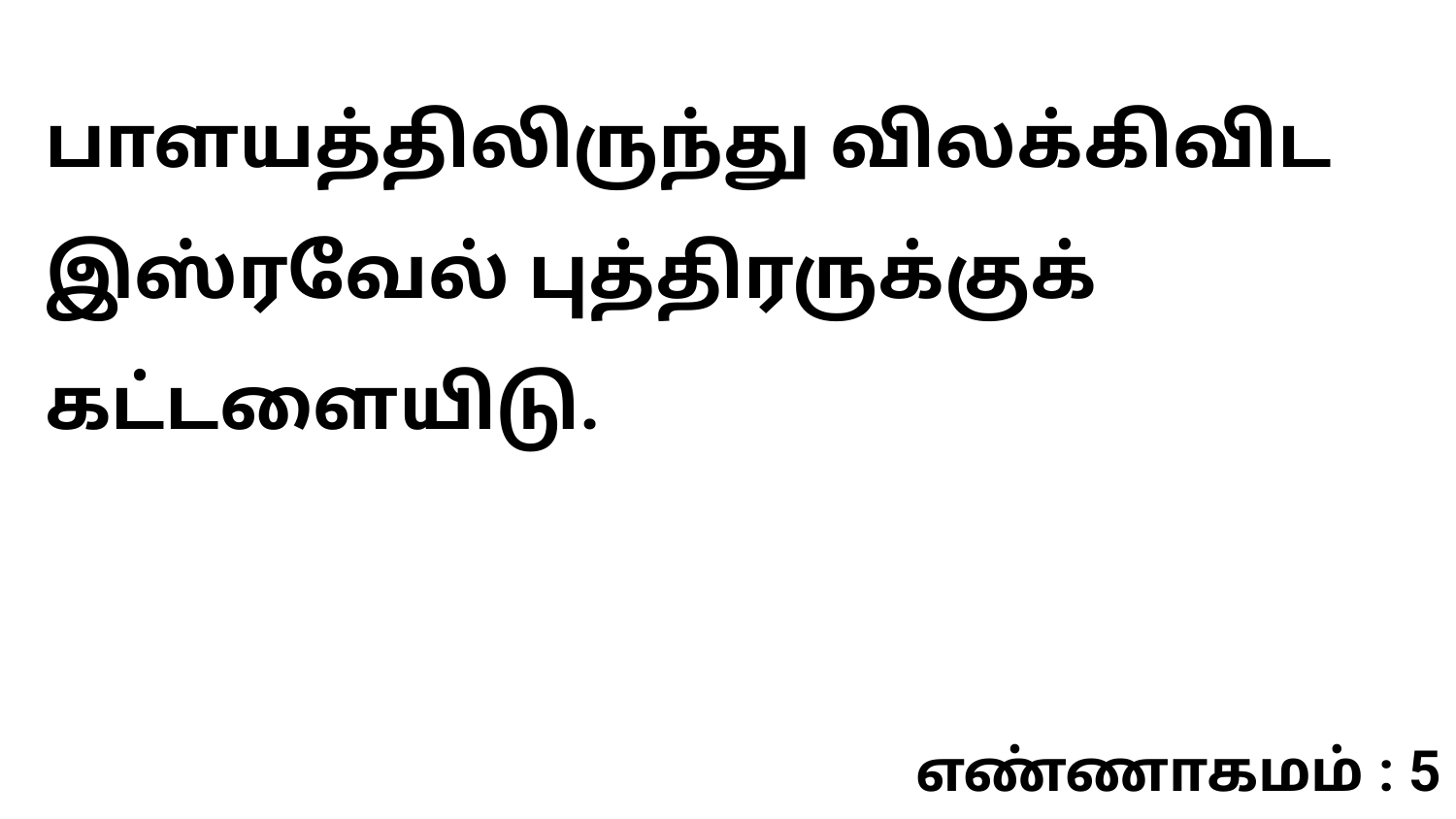

பாளயத்திலிருந்து விலக்கிவிட இஸ்ரவேல் புத்திரருக்குக் கட்டளையிடு.
எண்ணாகமம் : 5